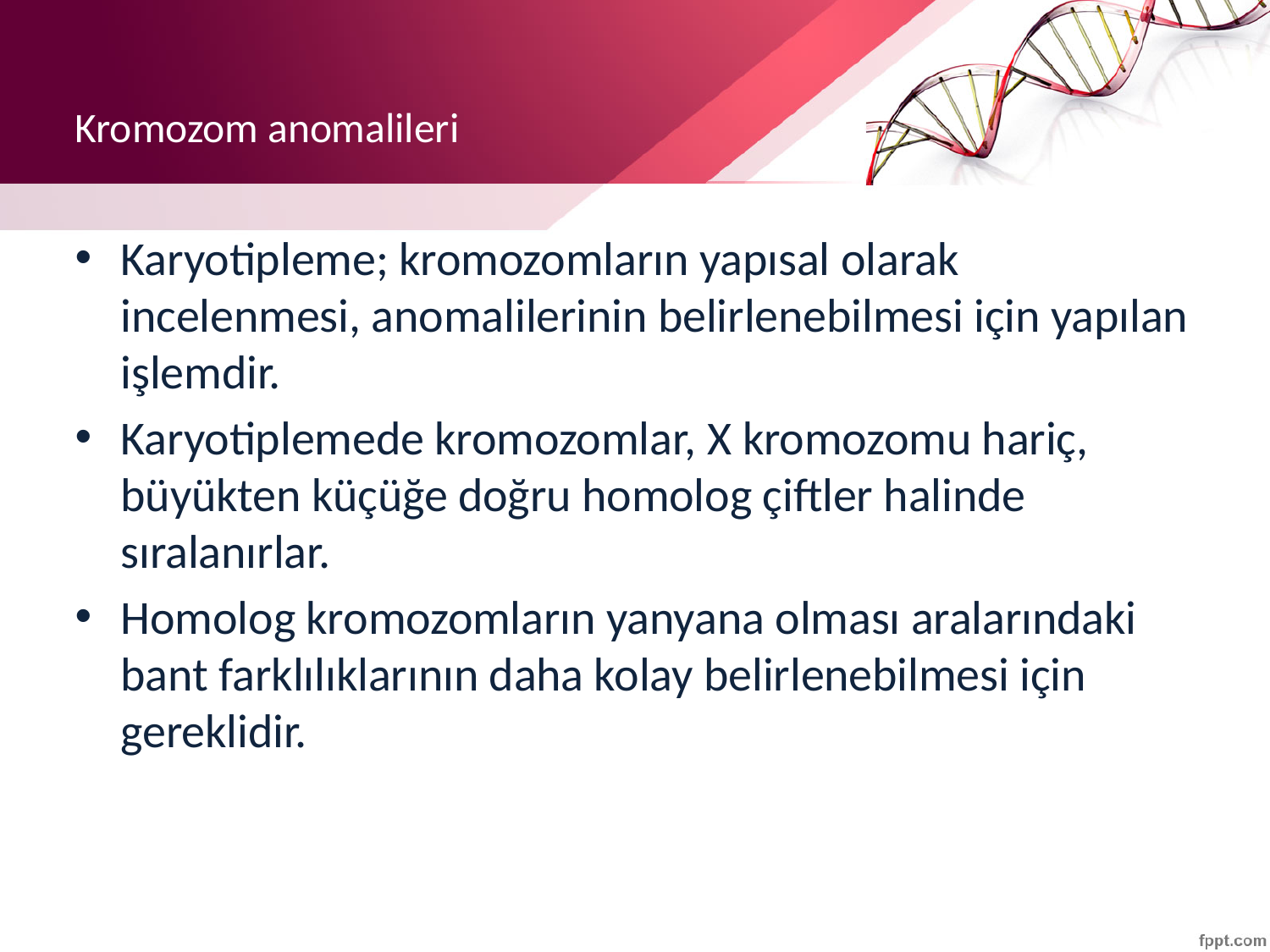

# Kromozom anomalileri
Karyotipleme; kromozomların yapısal olarak incelenmesi, anomalilerinin belirlenebilmesi için yapılan işlemdir.
Karyotiplemede kromozomlar, X kromozomu hariç, büyükten küçüğe doğru homolog çiftler halinde sıralanırlar.
Homolog kromozomların yanyana olması aralarındaki bant farklılıklarının daha kolay belirlenebilmesi için gereklidir.